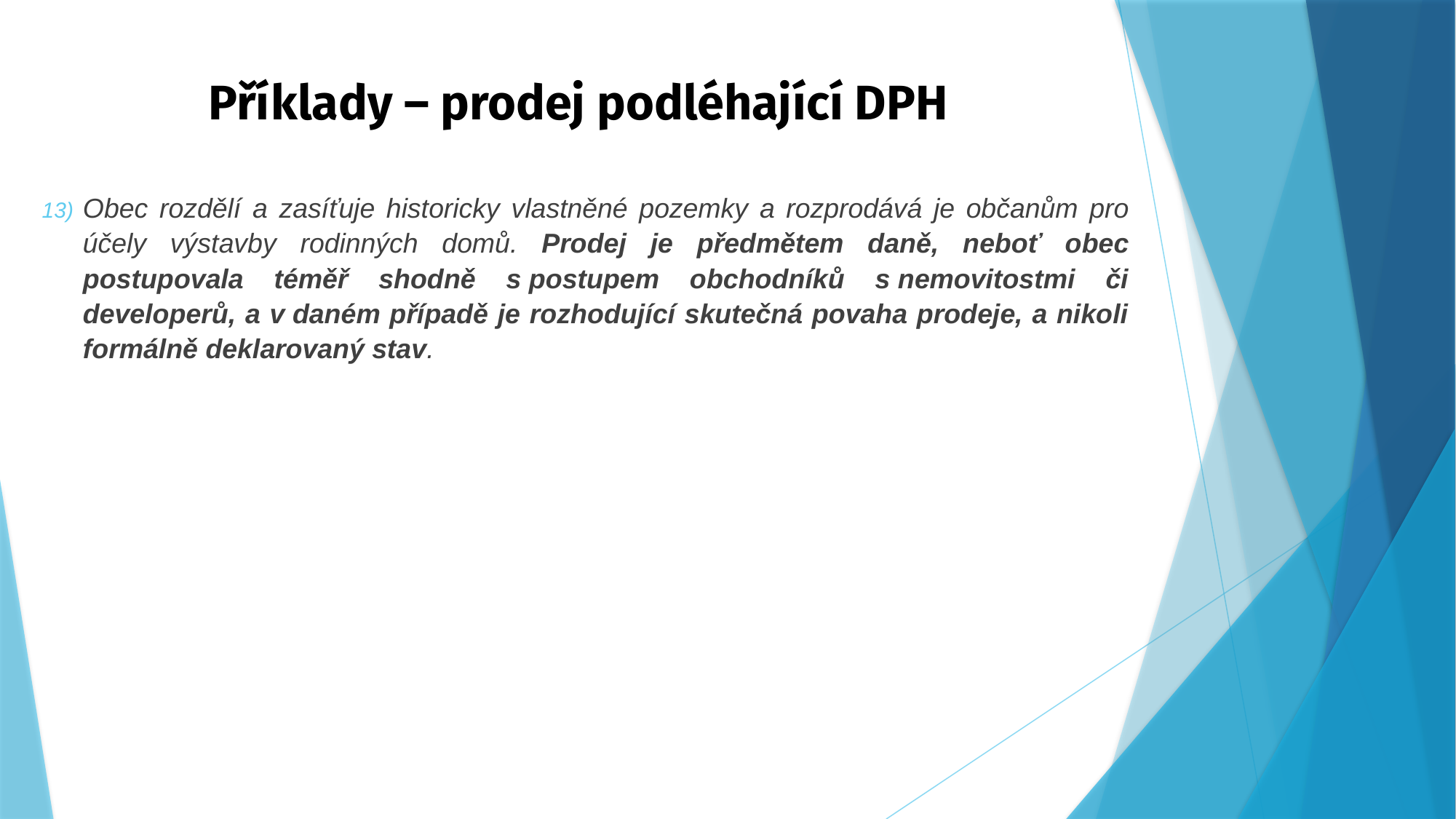

# Příklady – prodej podléhající DPH

Obec rozdělí a zasíťuje historicky vlastněné pozemky a rozprodává je občanům pro účely výstavby rodinných domů. Prodej je předmětem daně, neboť obec postupovala téměř shodně s postupem obchodníků s nemovitostmi či developerů, a v daném případě je rozhodující skutečná povaha prodeje, a nikoli formálně deklarovaný stav.